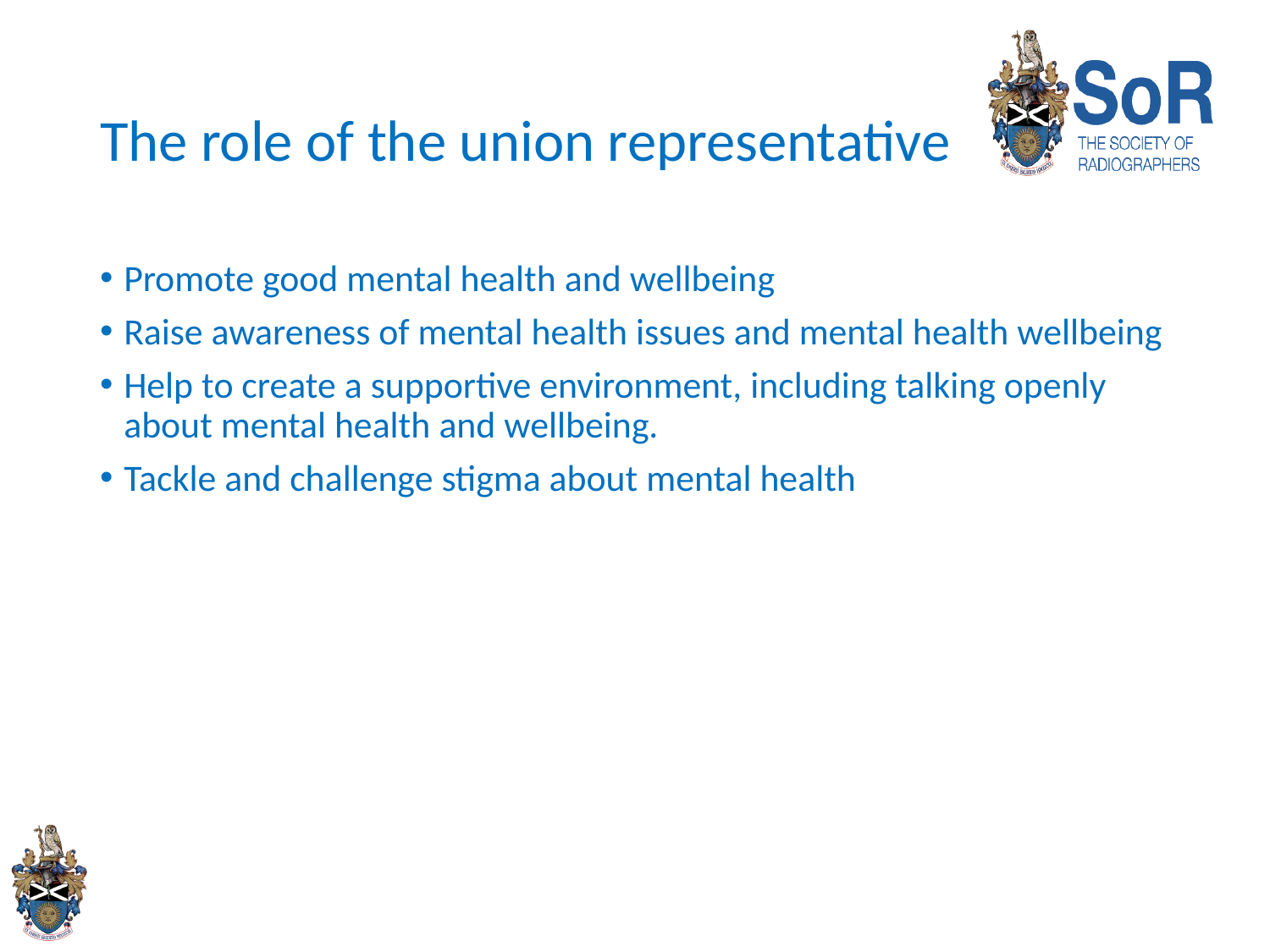

# The role of the union representative
Promote good mental health and wellbeing
Raise awareness of mental health issues and mental health wellbeing
Help to create a supportive environment, including talking openly about mental health and wellbeing.
Tackle and challenge stigma about mental health